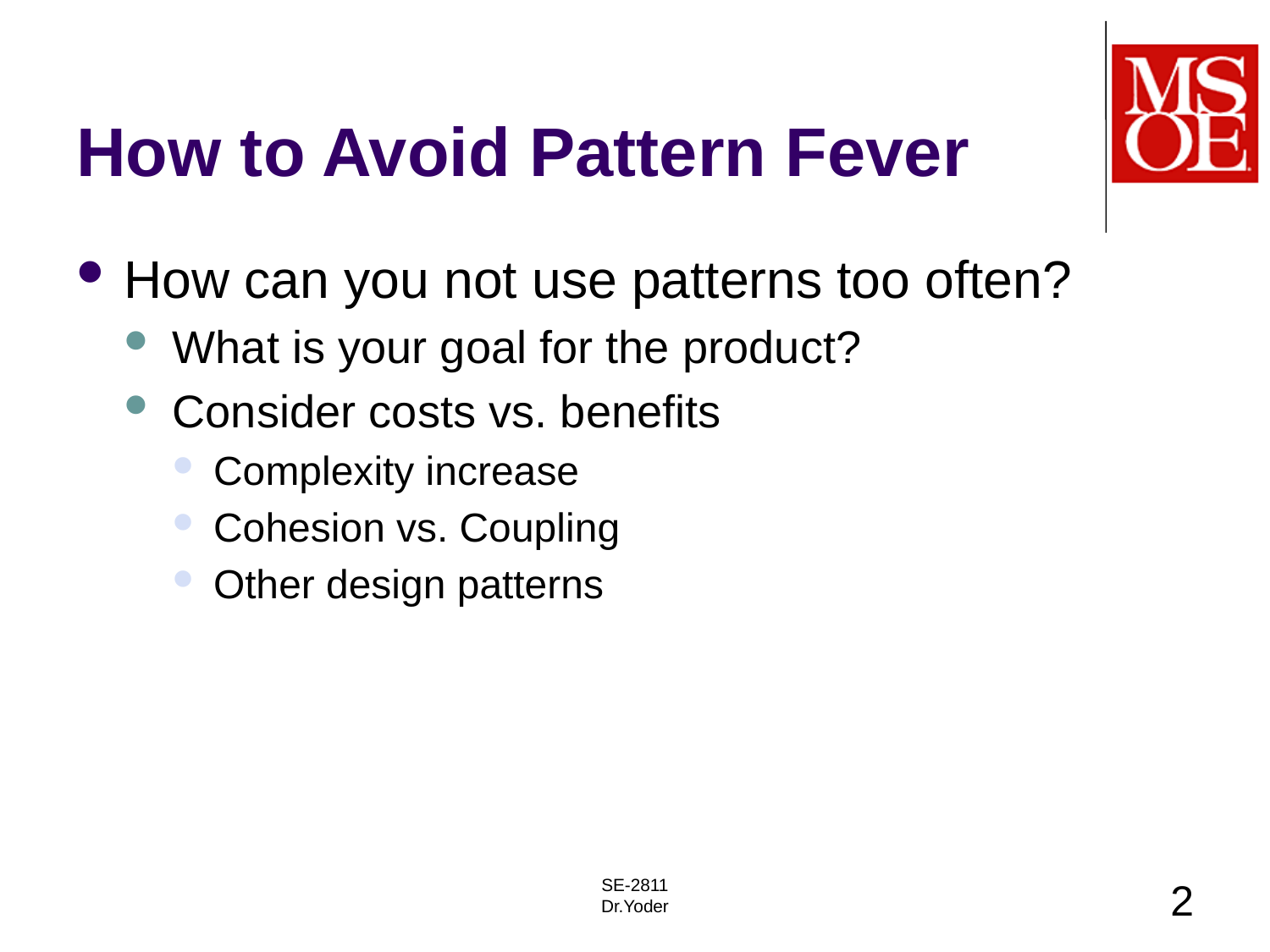

# How to Avoid Pattern Fever
How can you not use patterns too often?
What is your goal for the product?
Consider costs vs. benefits
Complexity increase
Cohesion vs. Coupling
Other design patterns
SE-2811
Dr.Yoder
2